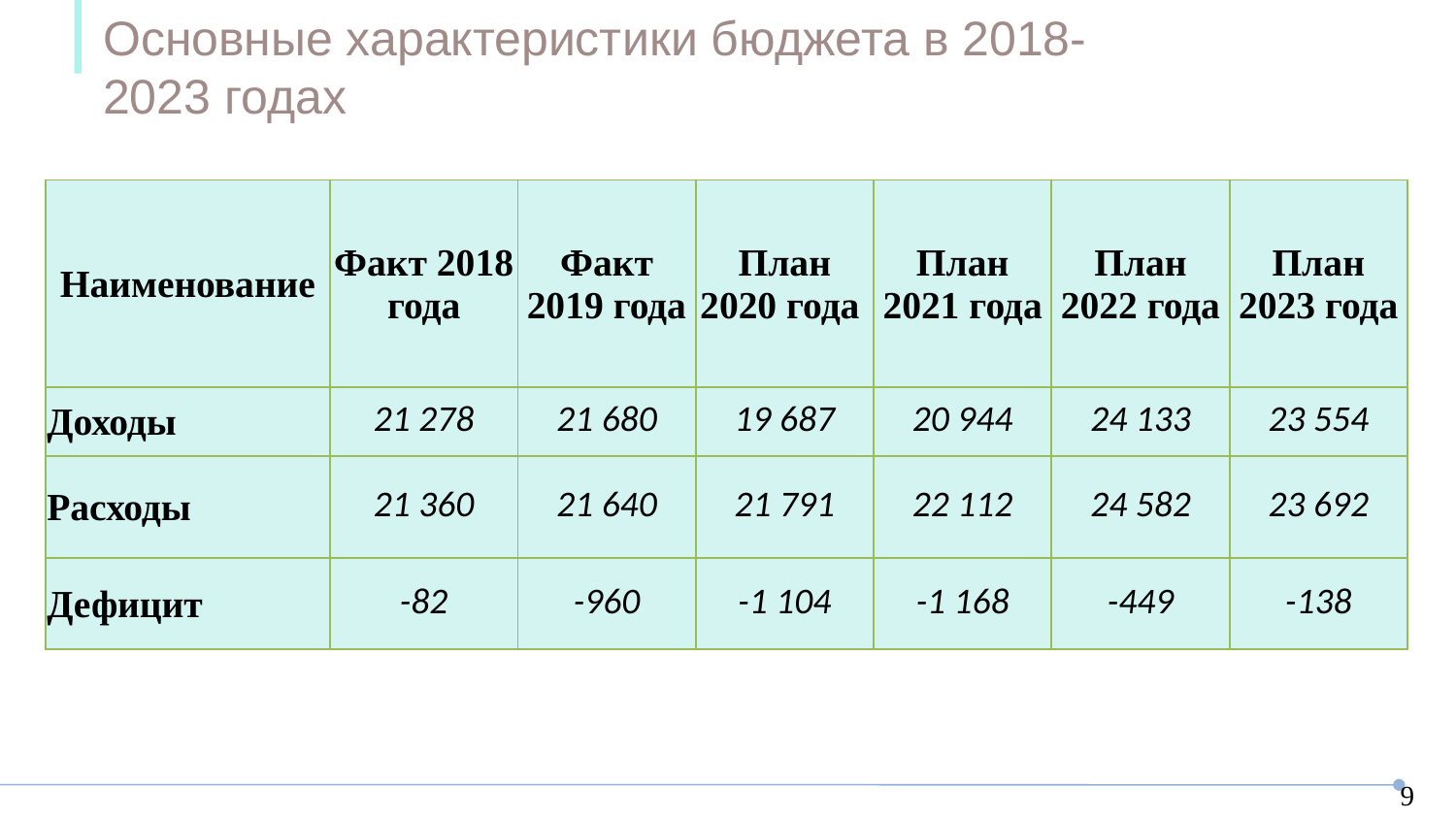

Основные характеристики бюджета в 2018-2023 годах

| Наименование | Факт 2018 года | Факт 2019 года | План 2020 года | План 2021 года | План 2022 года | План 2023 года |
| --- | --- | --- | --- | --- | --- | --- |
| Доходы | 21 278 | 21 680 | 19 687 | 20 944 | 24 133 | 23 554 |
| Расходы | 21 360 | 21 640 | 21 791 | 22 112 | 24 582 | 23 692 |
| Дефицит | -82 | -960 | -1 104 | -1 168 | -449 | -138 |
9